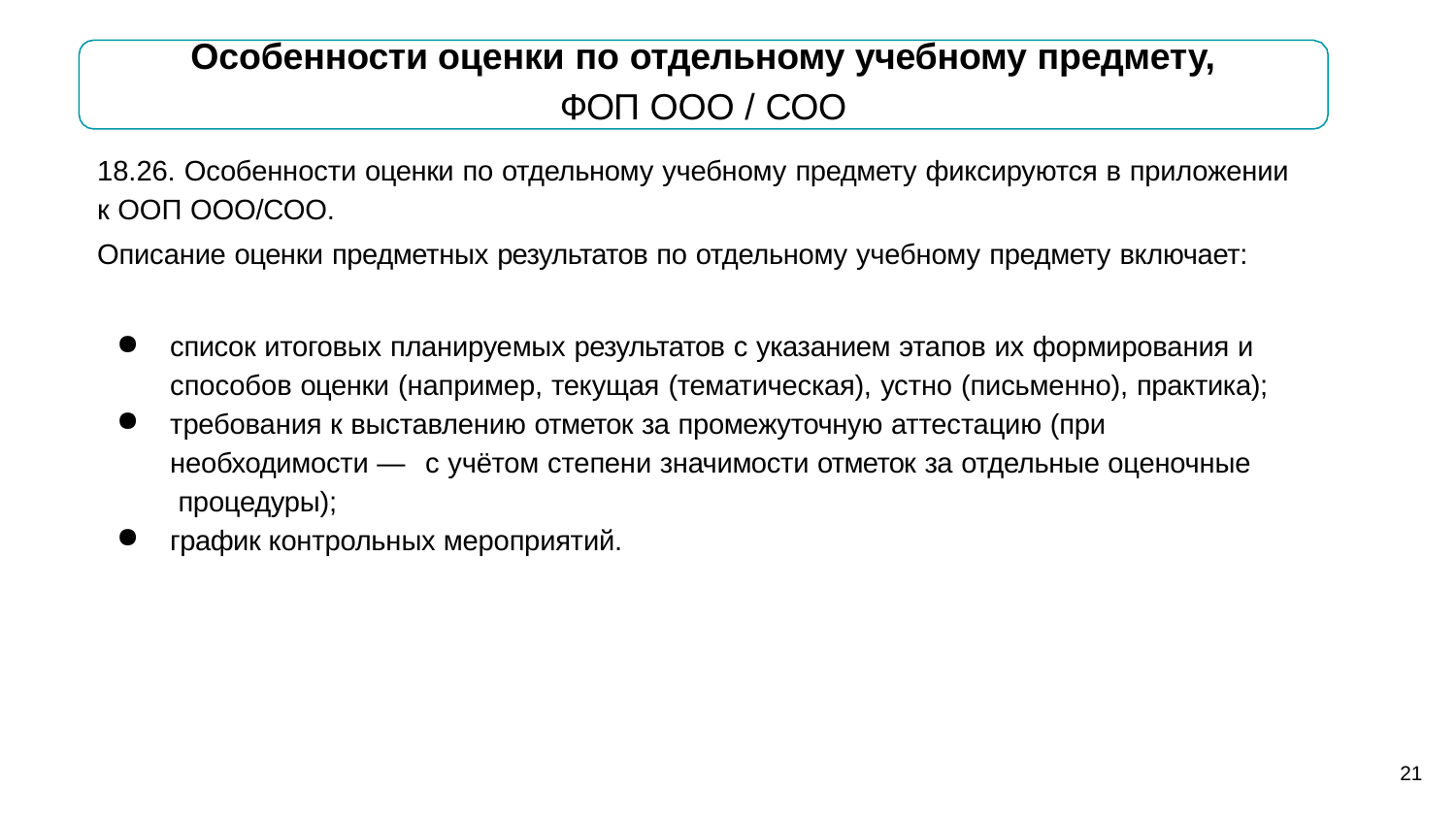

# Особенности оценки по отдельному учебному предмету,
ФОП ООО / СОО

18.26. Особенности оценки по отдельному учебному предмету фиксируются в приложении  к ООП ООО/СОО.
Описание оценки предметных результатов по отдельному учебному предмету включает:

список итоговых планируемых результатов с указанием этапов их формирования и  способов оценки (например, текущая (тематическая), устно (письменно), практика);
требования к выставлению отметок за промежуточную аттестацию (при  необходимости — с учётом степени значимости отметок за отдельные оценочные  процедуры);
график контрольных мероприятий.
21